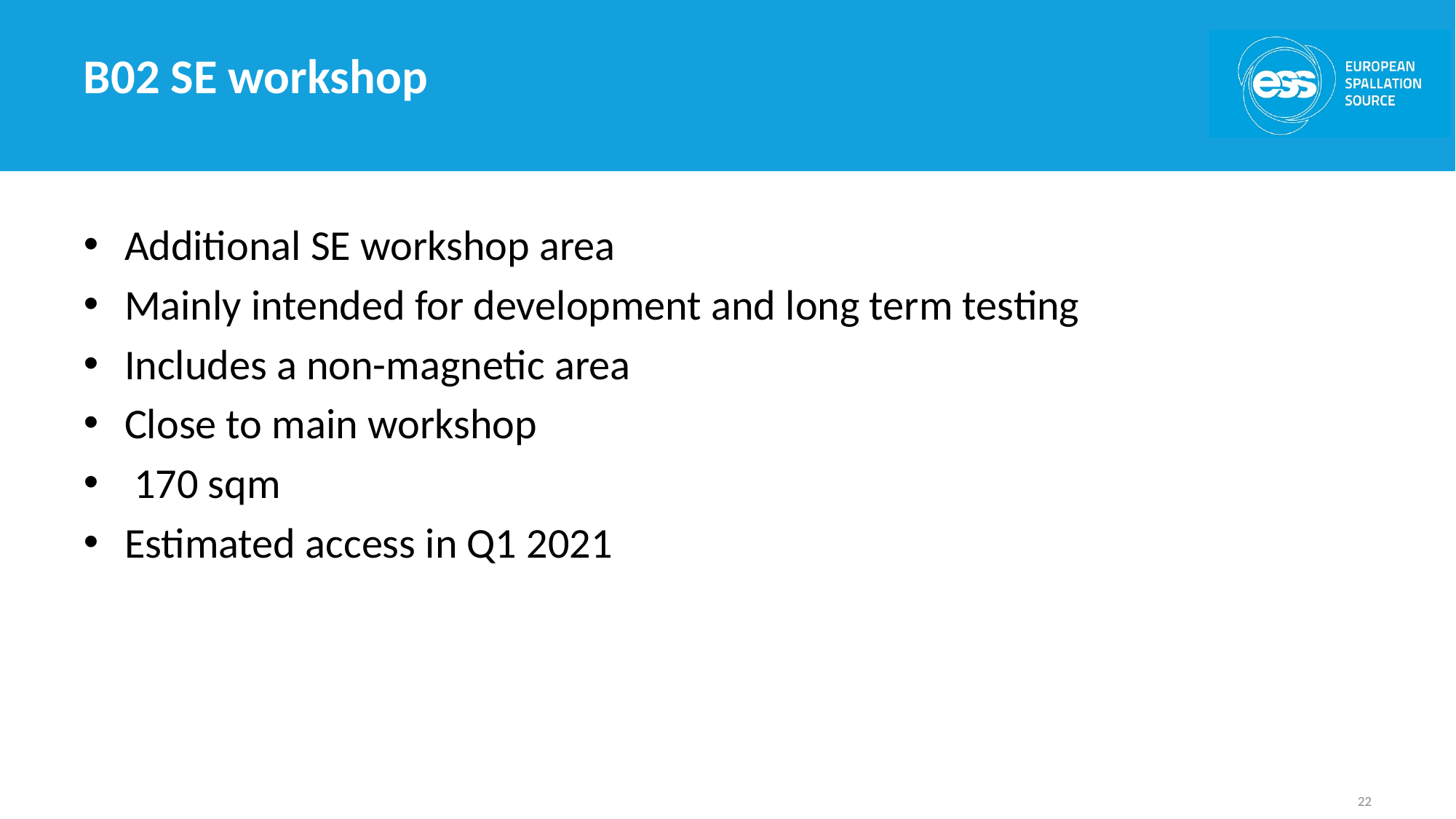

# B02 SE workshop

Additional SE workshop area
Mainly intended for development and long term testing
Includes a non-magnetic area
Close to main workshop
 170 sqm
Estimated access in Q1 2021

22